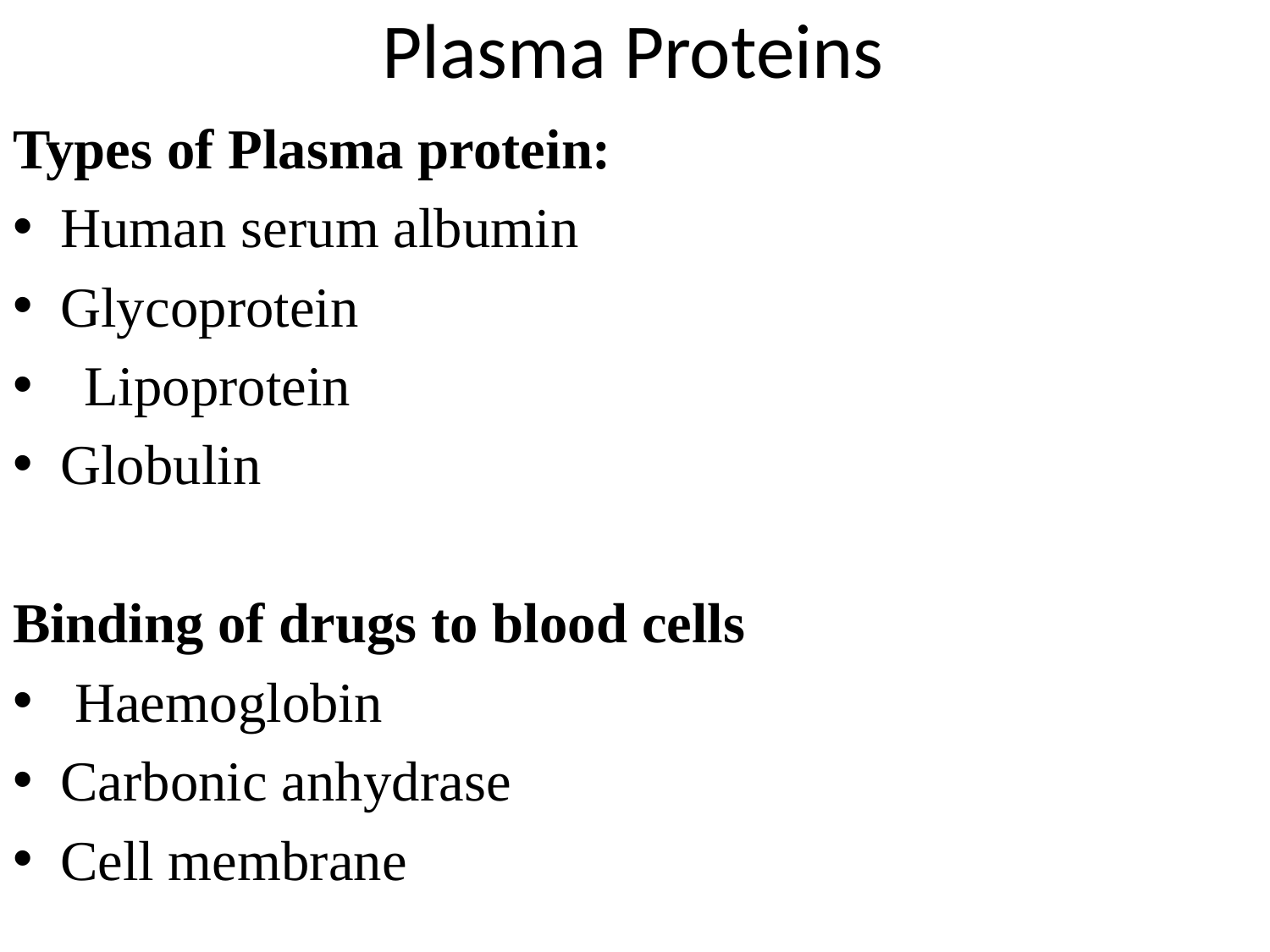

# Plasma Proteins
Types of Plasma protein:
Human serum albumin
Glycoprotein
Lipoprotein
Globulin

Binding of drugs to blood cells
 Haemoglobin
Carbonic anhydrase
Cell membrane